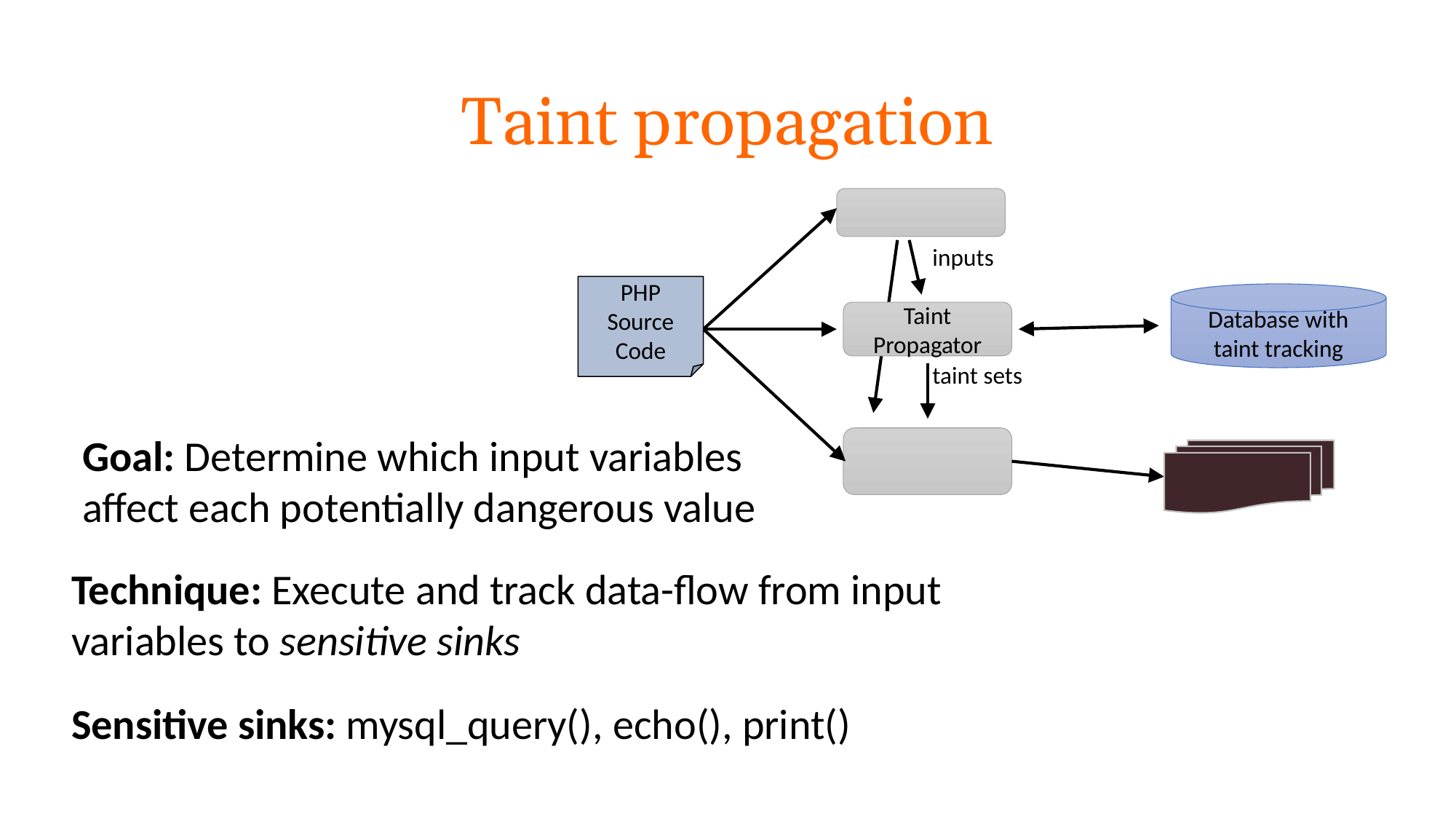

# Taint propagation

inputs
PHP
Source
Code
Database with
taint tracking
Taint Propagator
taint sets
Goal: Determine which input variables affect each potentially dangerous value

inputs

Technique: Execute and track data-flow from input variables to sensitive sinks
Sensitive sinks: mysql_query(), echo(), print()